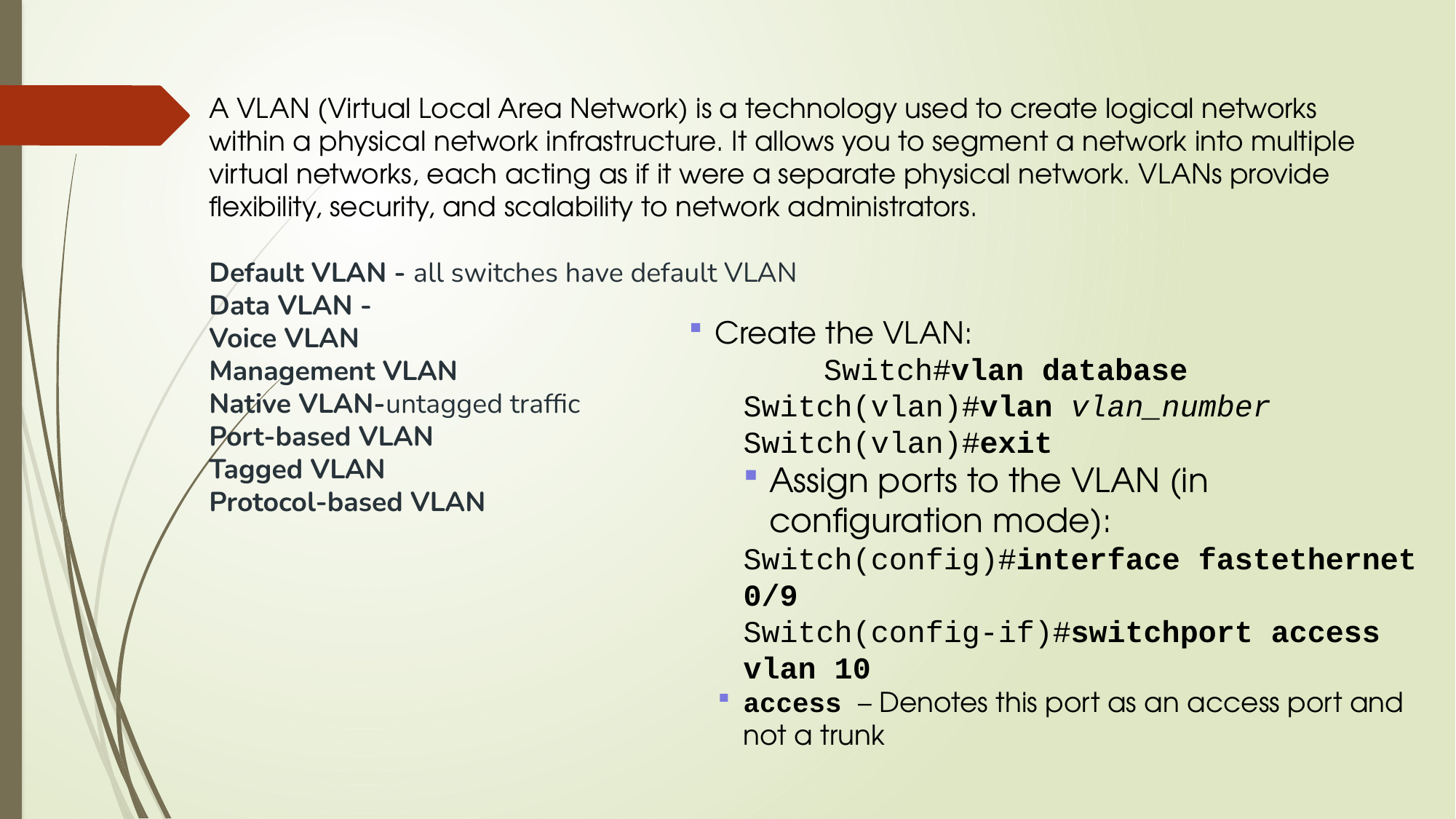

A VLAN (Virtual Local Area Network) is a technology used to create logical networks within a physical network infrastructure. It allows you to segment a network into multiple virtual networks, each acting as if it were a separate physical network. VLANs provide flexibility, security, and scalability to network administrators.

Default VLAN - all switches have default VLAN
Data VLAN -
Voice VLAN
Management VLAN
Native VLAN-untagged traffic
Port-based VLAN
Tagged VLAN
Protocol-based VLAN

Create the VLAN:
	Switch#vlan database
Switch(vlan)#vlan vlan_number
Switch(vlan)#exit
Assign ports to the VLAN (in configuration mode):
Switch(config)#interface fastethernet 0/9
Switch(config-if)#switchport access vlan 10
access – Denotes this port as an access port and not a trunk